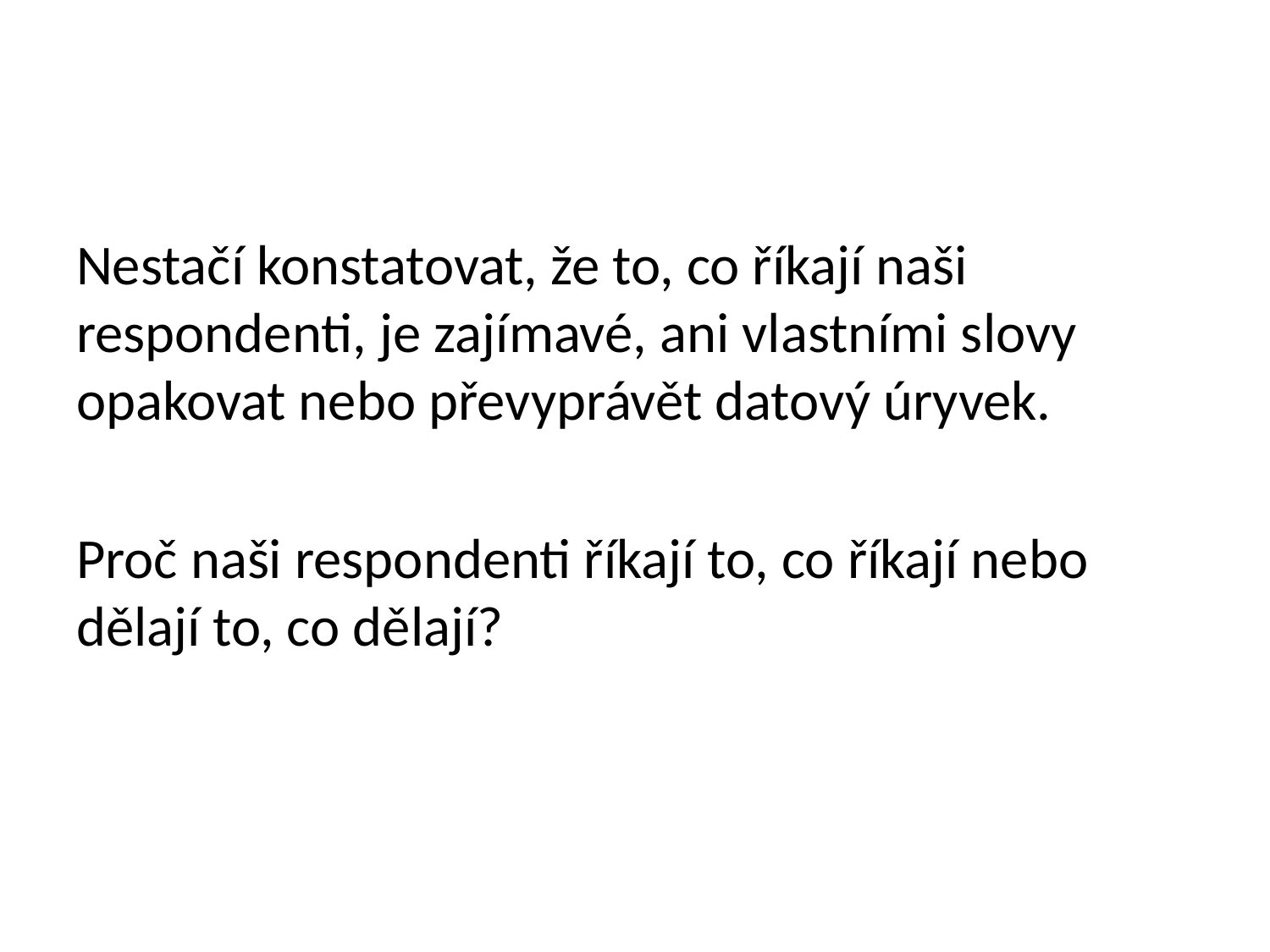

Nestačí konstatovat, že to, co říkají naši respondenti, je zajímavé, ani vlastními slovy opakovat nebo převyprávět datový úryvek.

Proč naši respondenti říkají to, co říkají nebo dělají to, co dělají?